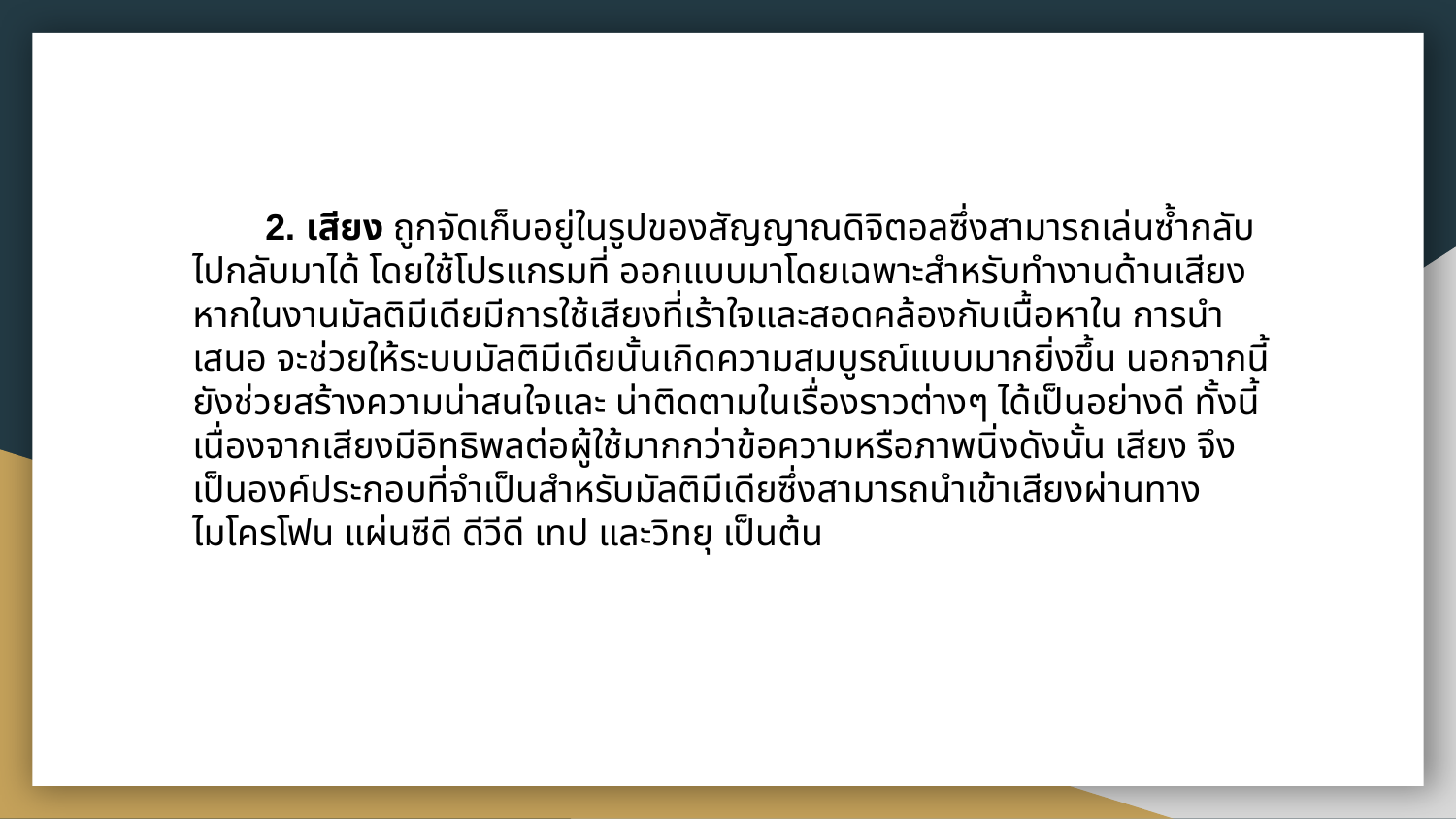

2. เสียง ถูกจัดเก็บอยู่ในรูปของสัญญาณดิจิตอลซึ่งสามารถเล่นซ้ำกลับไปกลับมาได้ โดยใช้โปรแกรมที่ ออกแบบมาโดยเฉพาะสําหรับทํางานด้านเสียง หากในงานมัลติมีเดียมีการใช้เสียงที่เร้าใจและสอดคล้องกับเนื้อหาใน การนําเสนอ จะช่วยให้ระบบมัลติมีเดียนั้นเกิดความสมบูรณ์แบบมากยิ่งขึ้น นอกจากนี้ยังช่วยสร้างความน่าสนใจและ น่าติดตามในเรื่องราวต่างๆ ได้เป็นอย่างดี ทั้งนี้เนื่องจากเสียงมีอิทธิพลต่อผู้ใช้มากกว่าข้อความหรือภาพนิ่งดังนั้น เสียง จึงเป็นองค์ประกอบที่จําเป็นสําหรับมัลติมีเดียซึ่งสามารถนําเข้าเสียงผ่านทางไมโครโฟน แผ่นซีดี ดีวีดี เทป และวิทยุ เป็นต้น